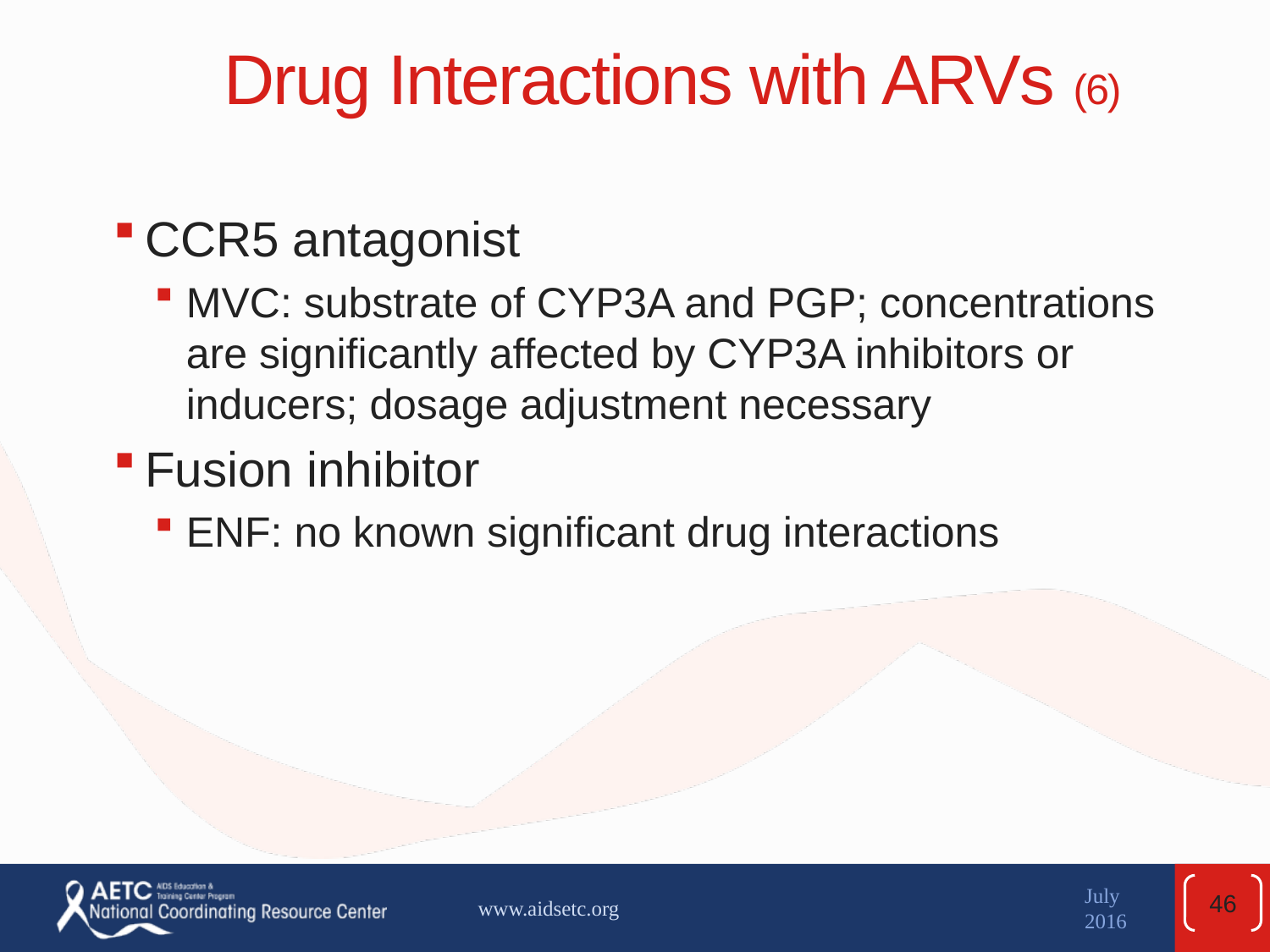

# Drug Interactions with ARVs (6)
CCR5 antagonist
MVC: substrate of CYP3A and PGP; concentrations are significantly affected by CYP3A inhibitors or inducers; dosage adjustment necessary
Fusion inhibitor
ENF: no known significant drug interactions
46
www.aidsetc.org
July 2016